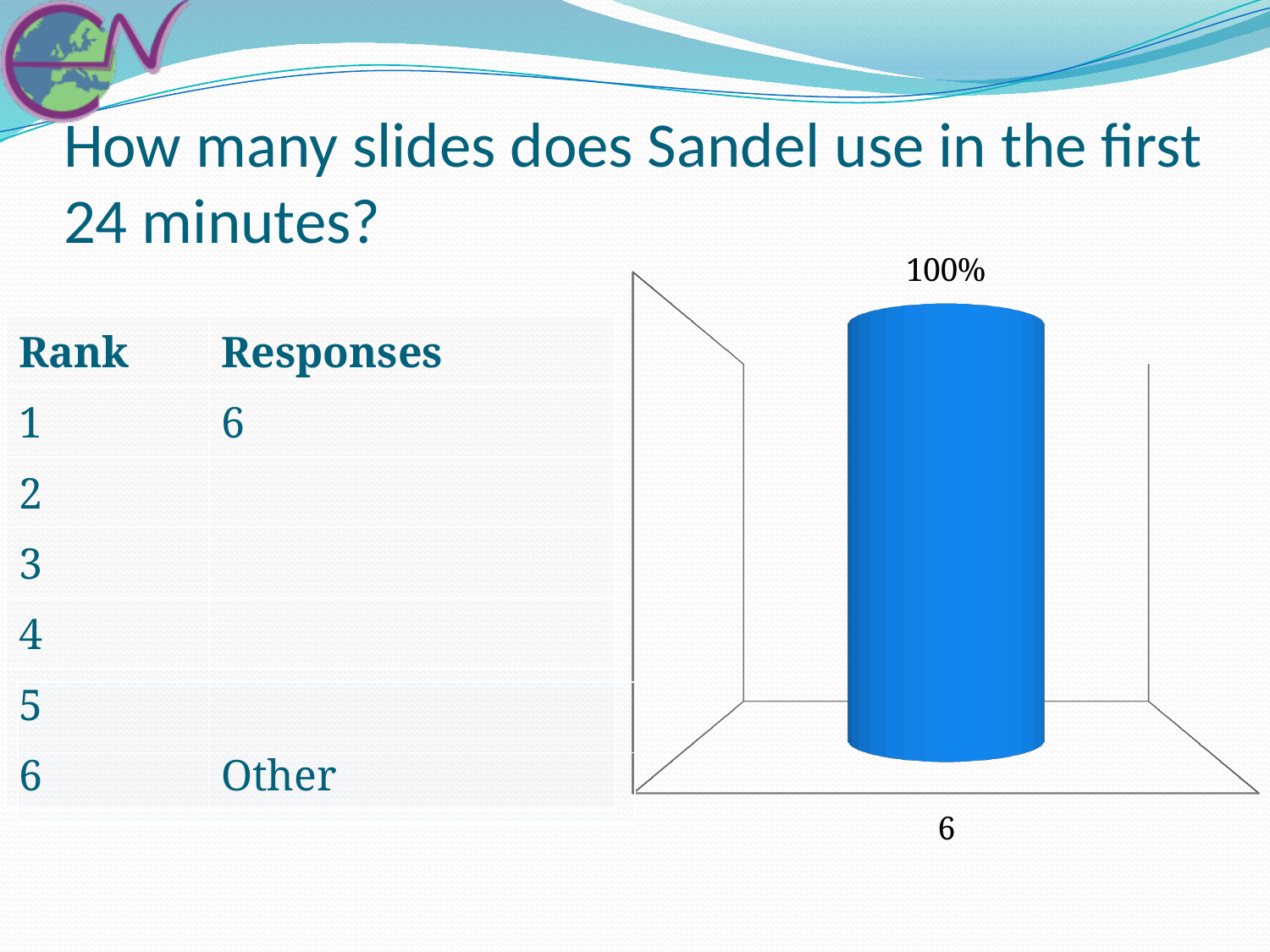

# How many slides does Sandel use in the first 24 minutes?

[unsupported chart]

| Rank | Responses |
| --- | --- |
| 1 | 6 |
| 2 |  |
| 3 |  |
| 4 |  |
| 5 |  |
| 6 | Other |
|  |
| --- |
|  |